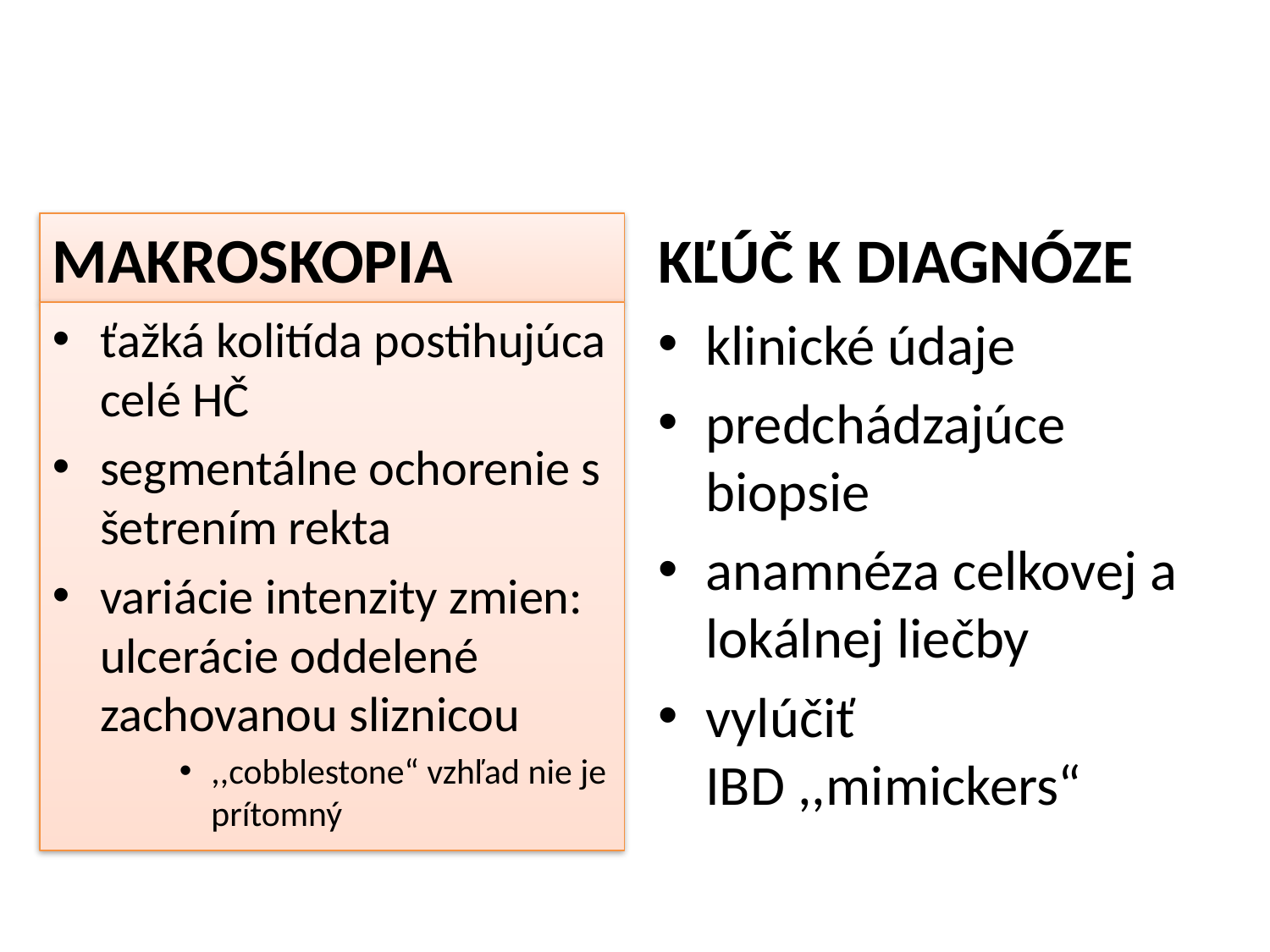

MAKROSKOPIA
KĽÚČ K DIAGNÓZE
ťažká kolitída postihujúca celé HČ
segmentálne ochorenie s šetrením rekta
variácie intenzity zmien: ulcerácie oddelené zachovanou sliznicou
,,cobblestone“ vzhľad nie je prítomný

klinické údaje
predchádzajúce biopsie
anamnéza celkovej a lokálnej liečby
vylúčiť IBD ,,mimickers“